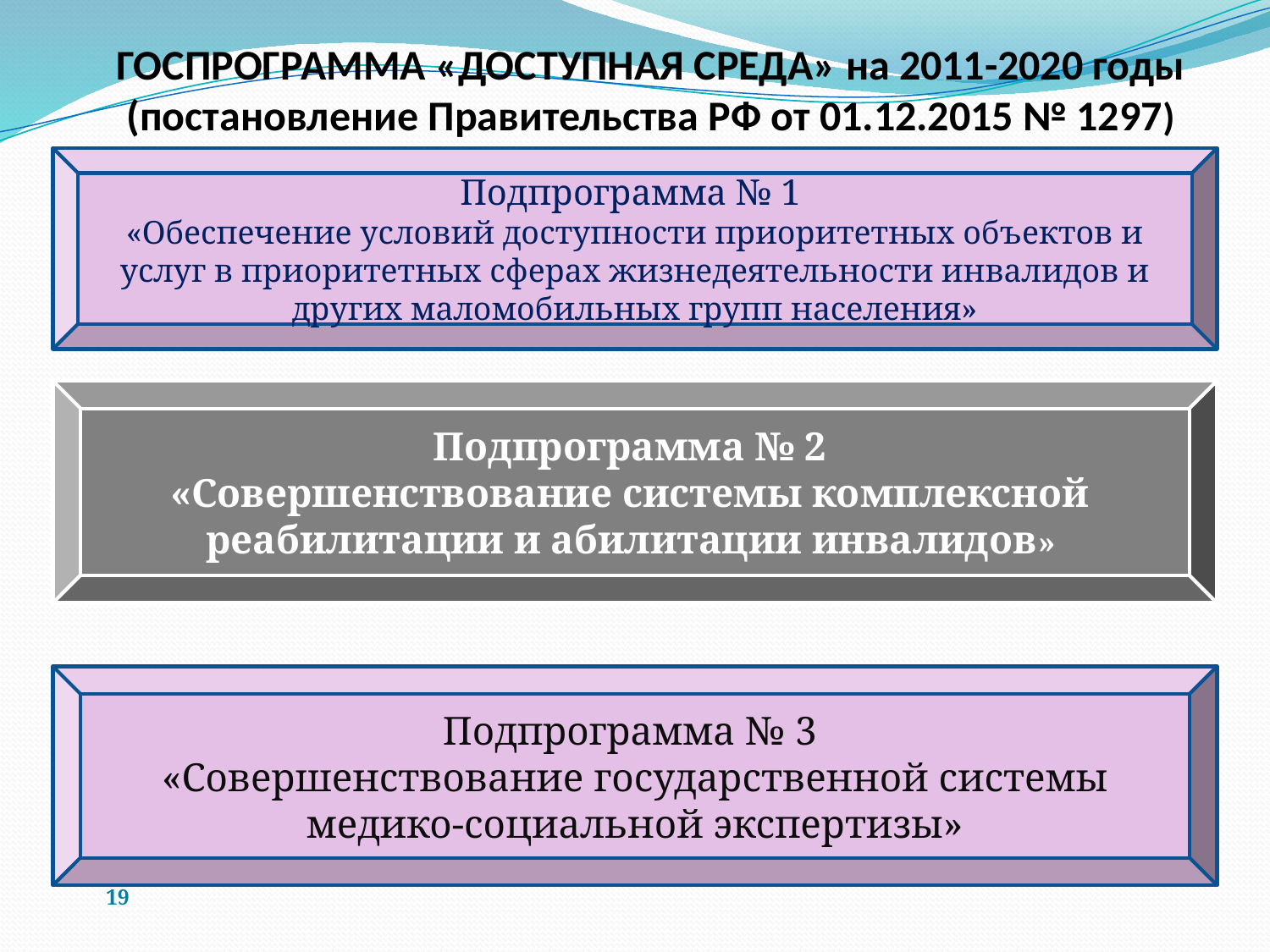

ГОСПРОГРАММА «ДОСТУПНАЯ СРЕДА» на 2011-2020 годы (постановление Правительства РФ от 01.12.2015 № 1297)
Подпрограмма № 1
«Обеспечение условий доступности приоритетных объектов и услуг в приоритетных сферах жизнедеятельности инвалидов и других маломобильных групп населения»
Подпрограмма № 2
«Совершенствование системы комплексной
реабилитации и абилитации инвалидов»
Подпрограмма № 3
«Совершенствование государственной системы медико-социальной экспертизы»
19